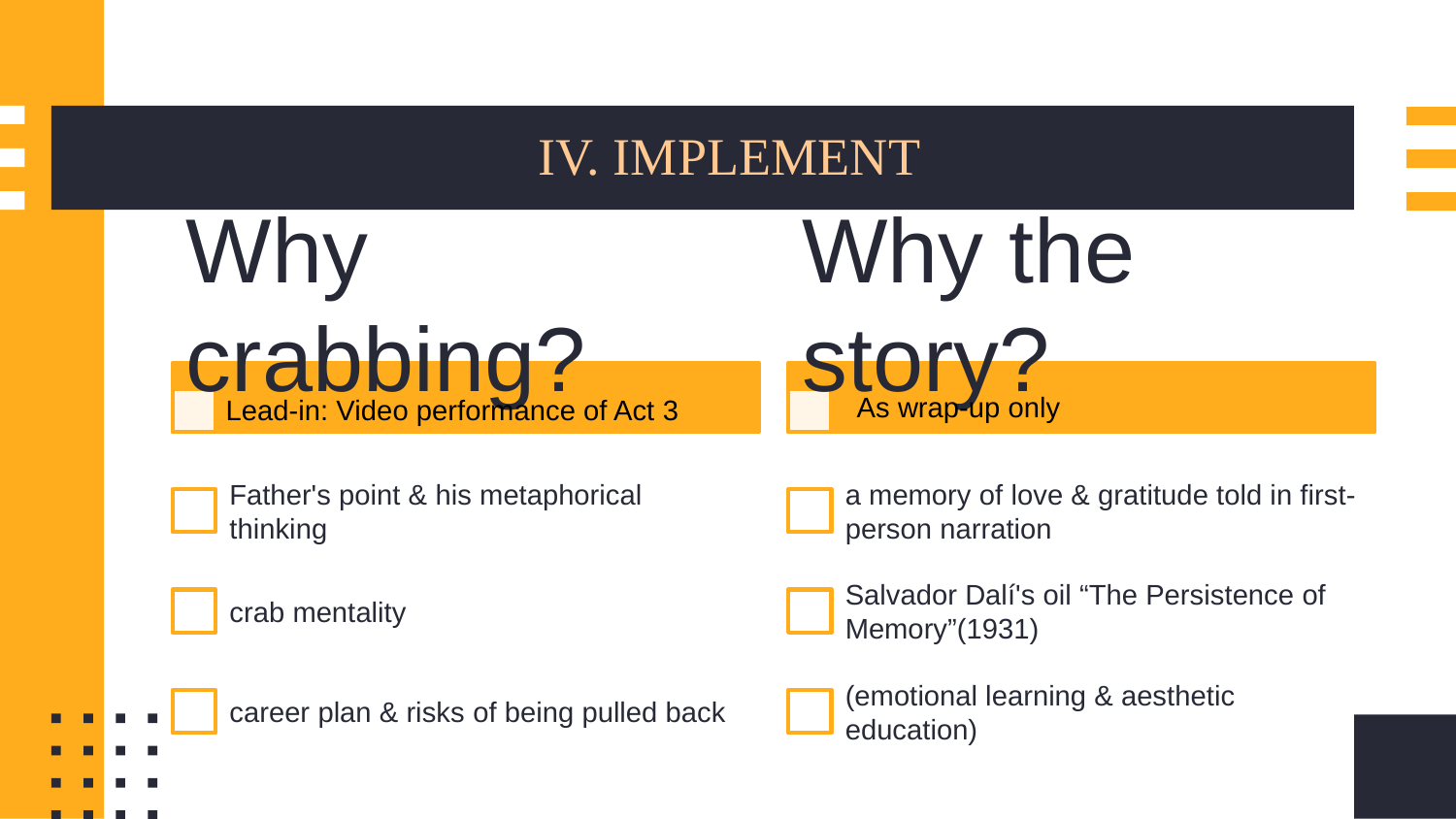

# IV. IMPLEMENT
Why crabbing?
Father's point & his metaphorical thinking
crab mentality
career plan & risks of being pulled back
Why the story?
a memory of love & gratitude told in first-person narration
Salvador Dalí's oil “The Persistence of Memory”(1931)
(emotional learning & aesthetic education)
As wrap-up only
Lead-in: Video performance of Act 3
11